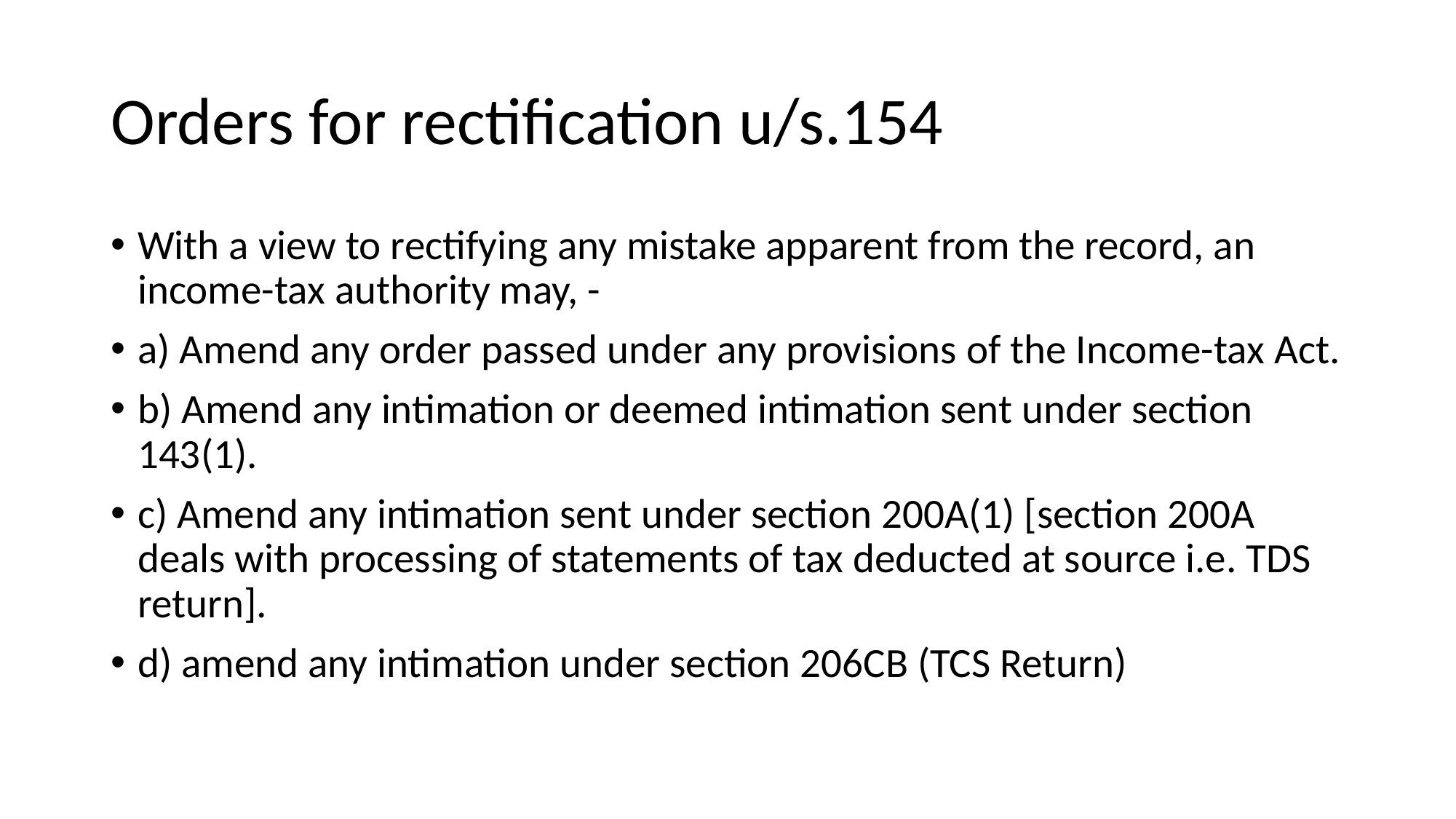

# Orders for rectification u/s.154
With a view to rectifying any mistake apparent from the record, an income-tax authority may, -
a) Amend any order passed under any provisions of the Income-tax Act.
b) Amend any intimation or deemed intimation sent under section 143(1).
c) Amend any intimation sent under section 200A(1) [section 200A deals with processing of statements of tax deducted at source i.e. TDS return].
d) amend any intimation under section 206CB (TCS Return)